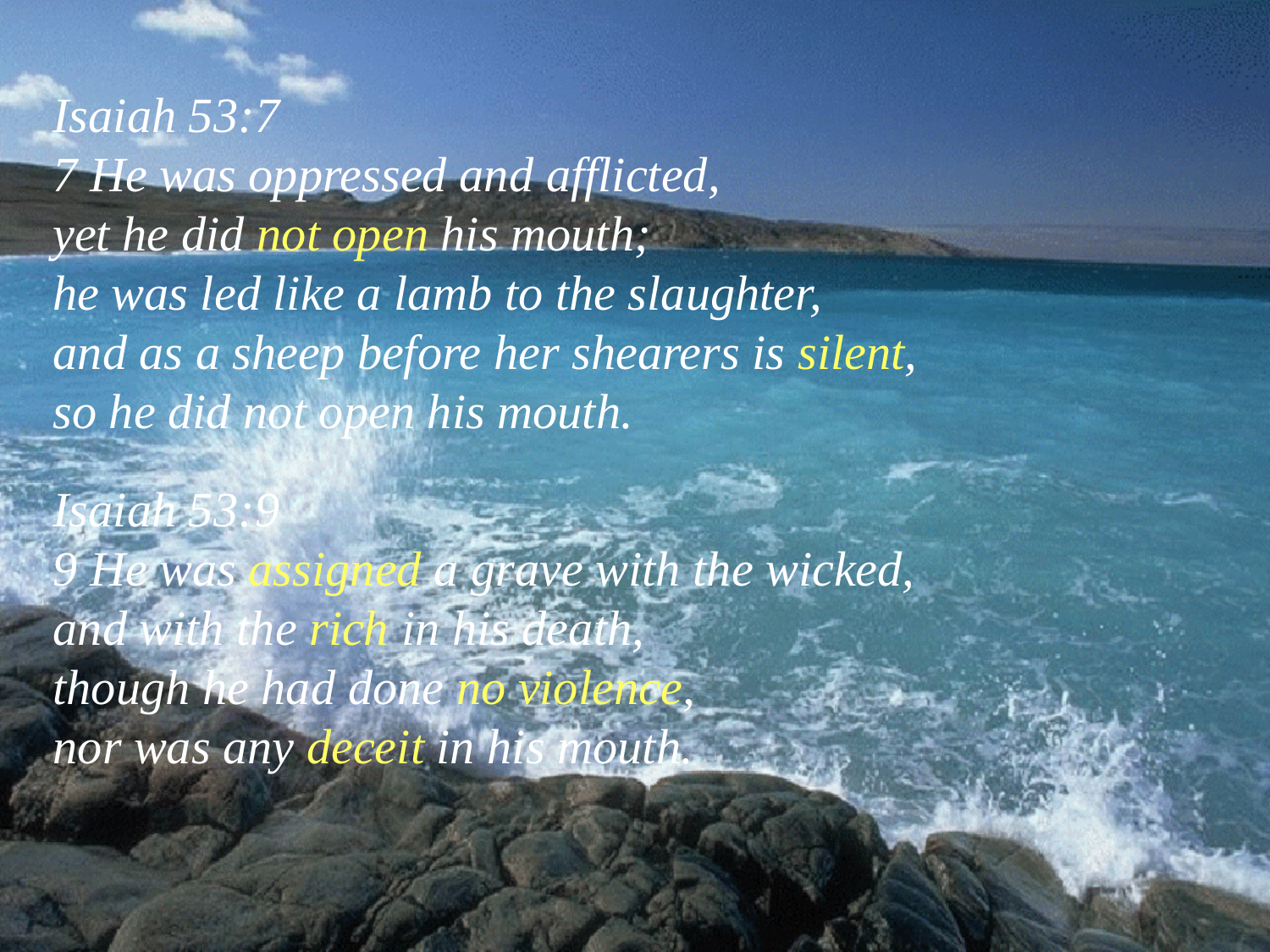

Isaiah 53:7
7 He was oppressed and afflicted,
yet he did not open his mouth;
he was led like a lamb to the slaughter,
and as a sheep before her shearers is silent,
so he did not open his mouth.
Isaiah 53:9
9 He was assigned a grave with the wicked,
and with the rich in his death,
though he had done no violence,
nor was any deceit in his mouth.